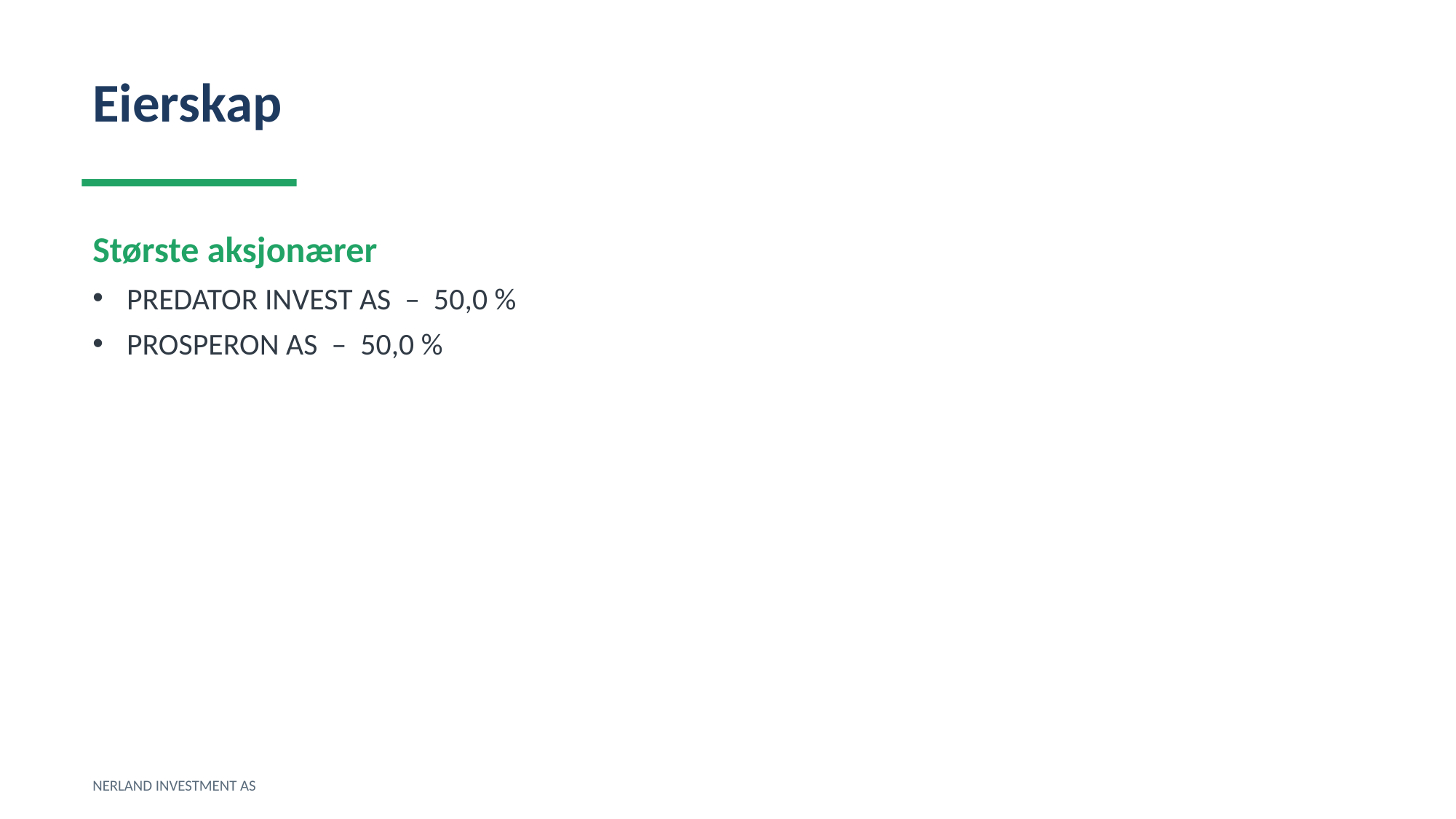

Eierskap

Største aksjonærer
PREDATOR INVEST AS  –  50,0 %
PROSPERON AS  –  50,0 %
NERLAND INVESTMENT AS